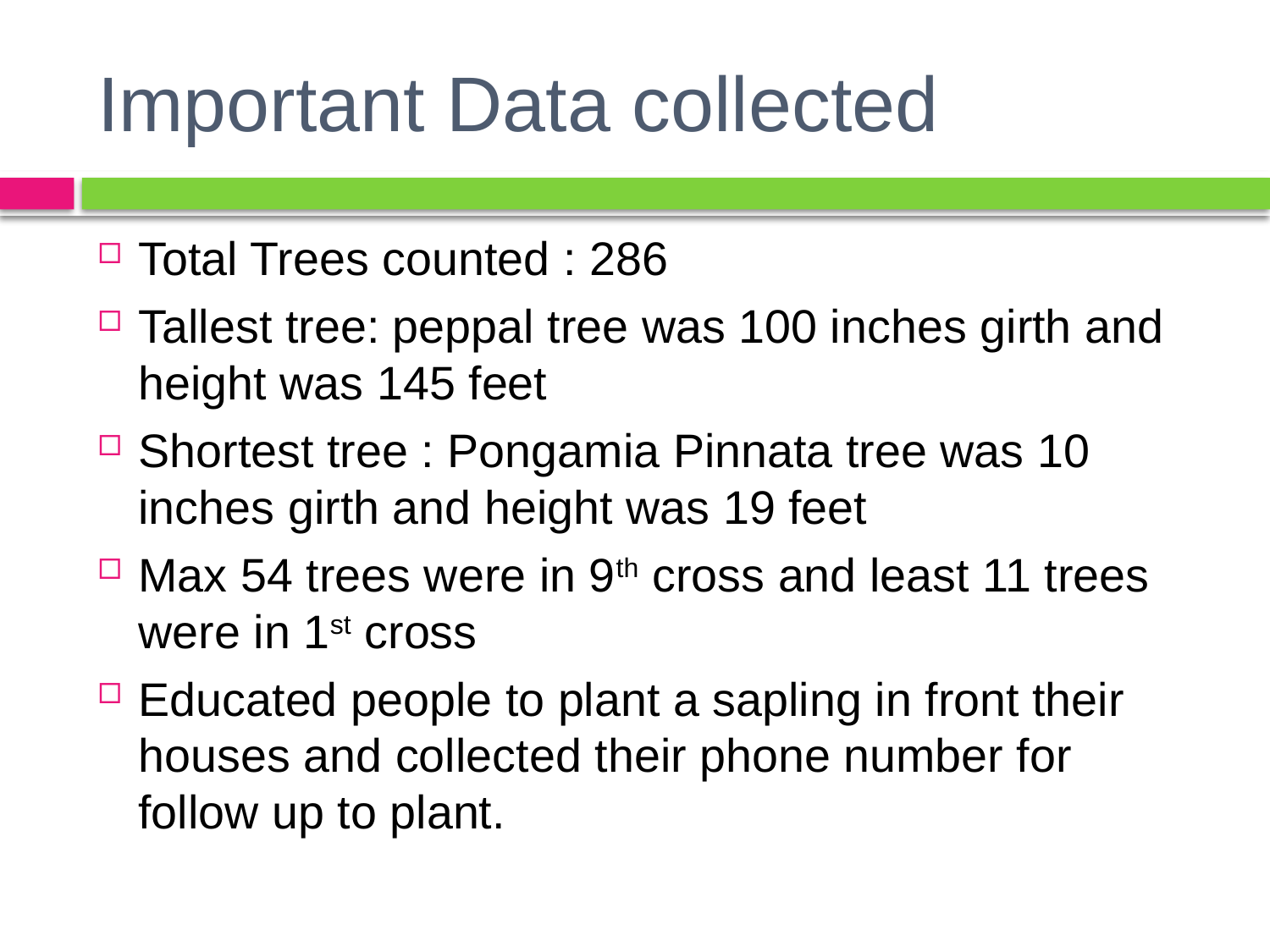

# Important Data collected
Total Trees counted : 286
Tallest tree: peppal tree was 100 inches girth and height was 145 feet
Shortest tree : Pongamia Pinnata tree was 10 inches girth and height was 19 feet
Max 54 trees were in 9th cross and least 11 trees were in 1st cross
Educated people to plant a sapling in front their houses and collected their phone number for follow up to plant.